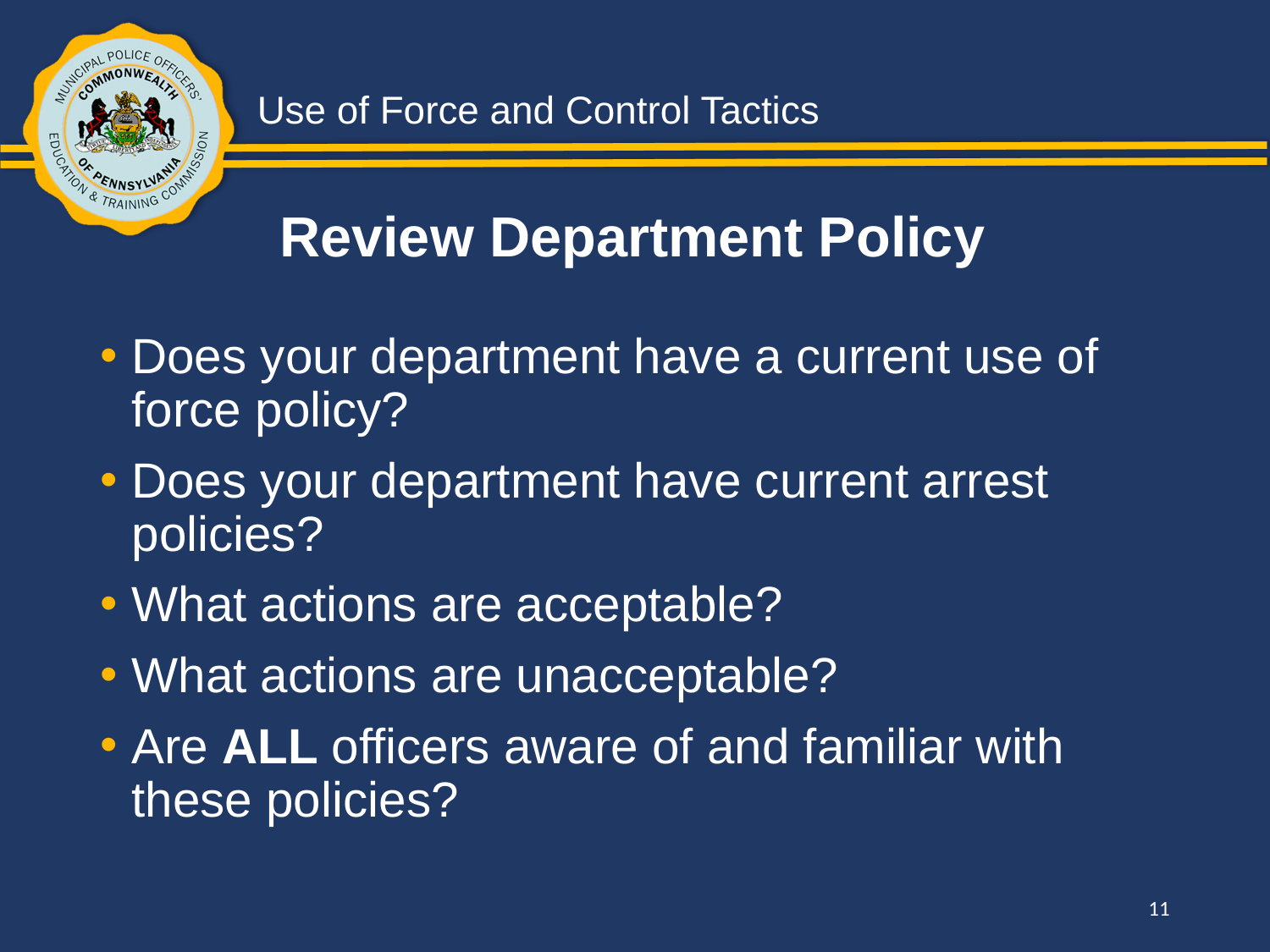

# Review Department Policy
Does your department have a current use of force policy?
Does your department have current arrest policies?
What actions are acceptable?
What actions are unacceptable?
Are ALL officers aware of and familiar with these policies?

11